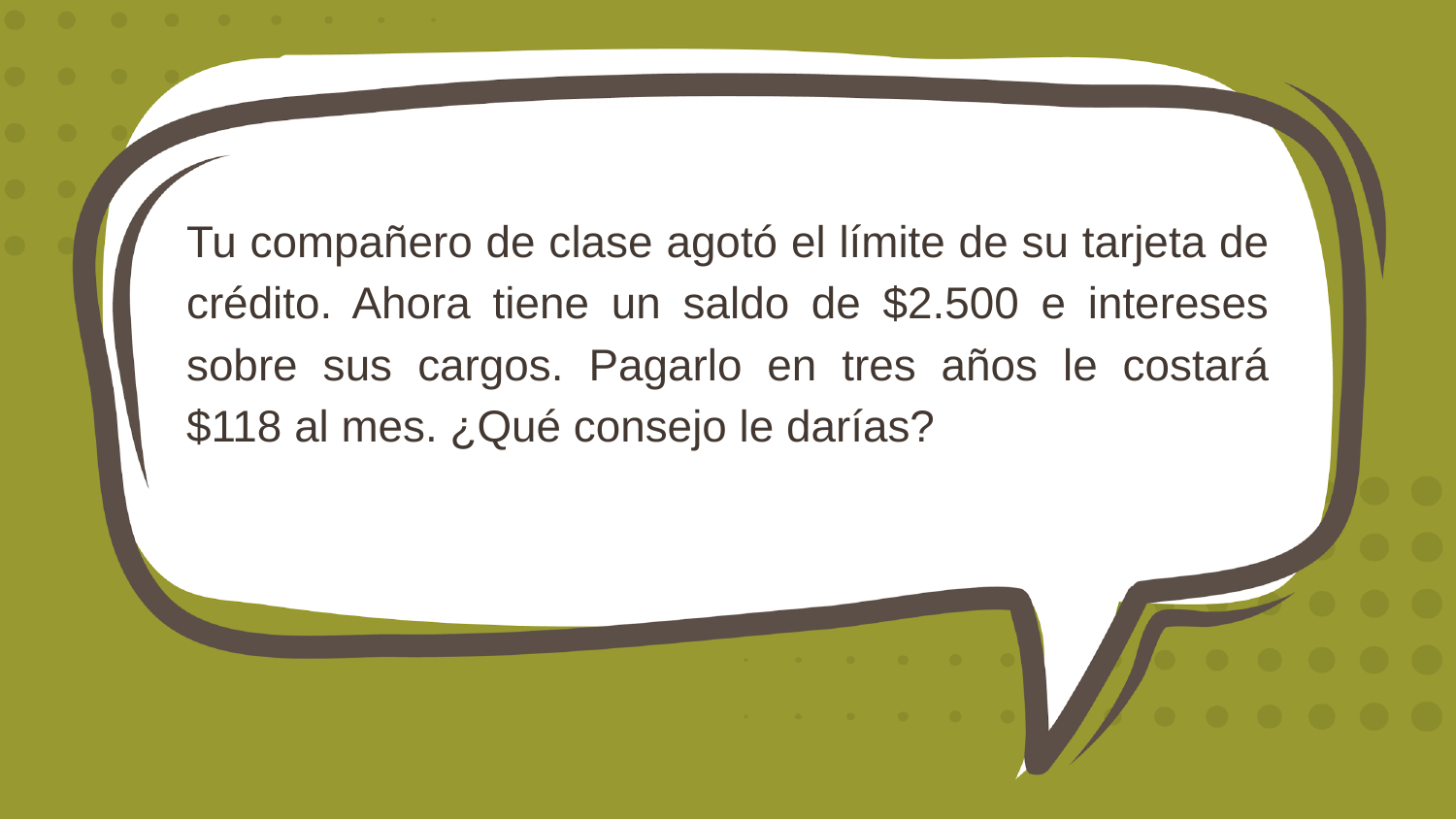

Tu compañero de clase agotó el límite de su tarjeta de crédito. Ahora tiene un saldo de $2.500 e intereses sobre sus cargos. Pagarlo en tres años le costará $118 al mes. ¿Qué consejo le darías?